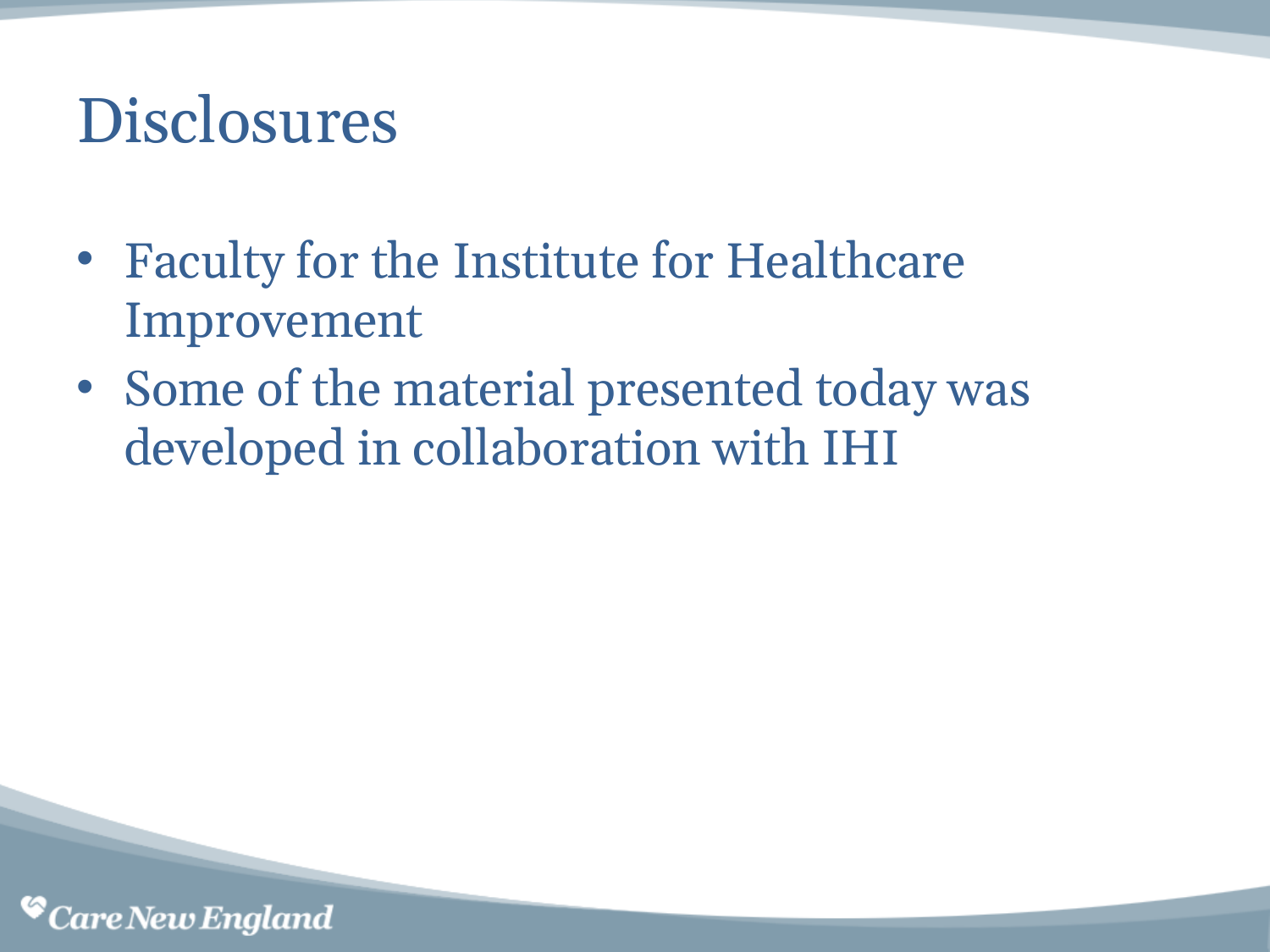

# Disclosures
Faculty for the Institute for Healthcare Improvement
Some of the material presented today was developed in collaboration with IHI